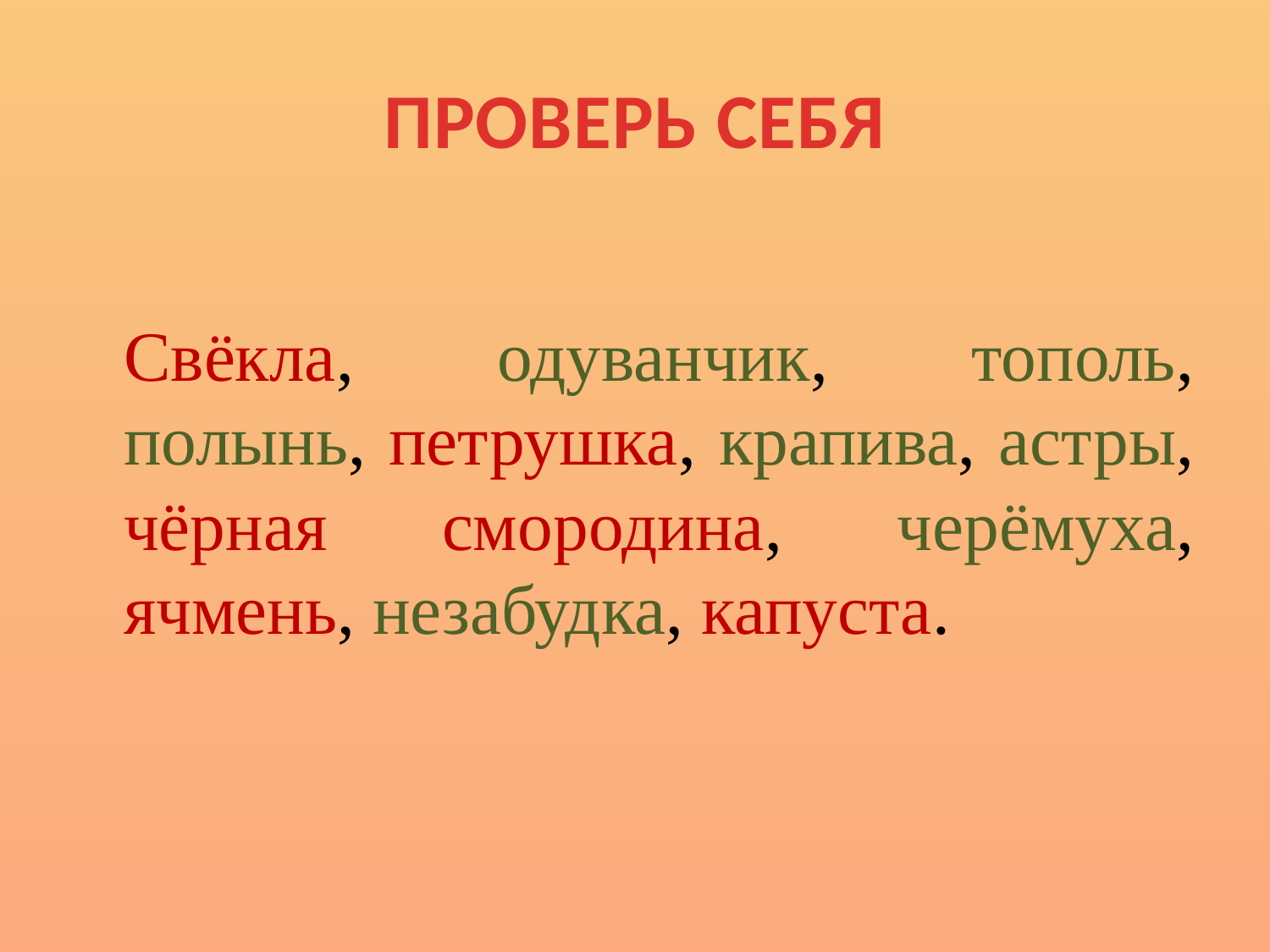

# ПРОВЕРЬ СЕБЯ

	Свёкла, одуванчик, тополь, полынь, петрушка, крапива, астры, чёрная смородина, черёмуха, ячмень, незабудка, капуста.